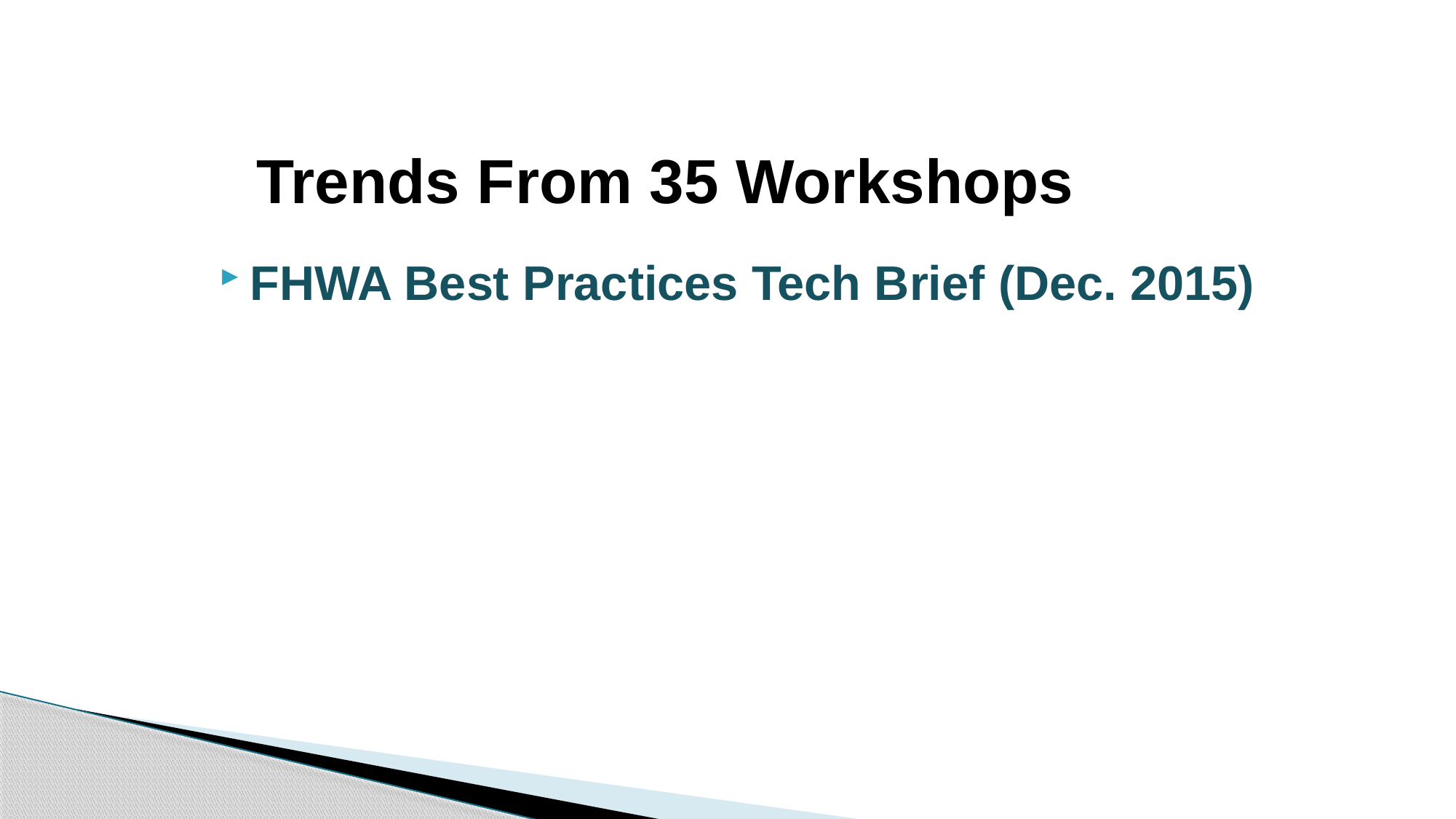

# Trends From 35 Workshops
FHWA Best Practices Tech Brief (Dec. 2015)
30